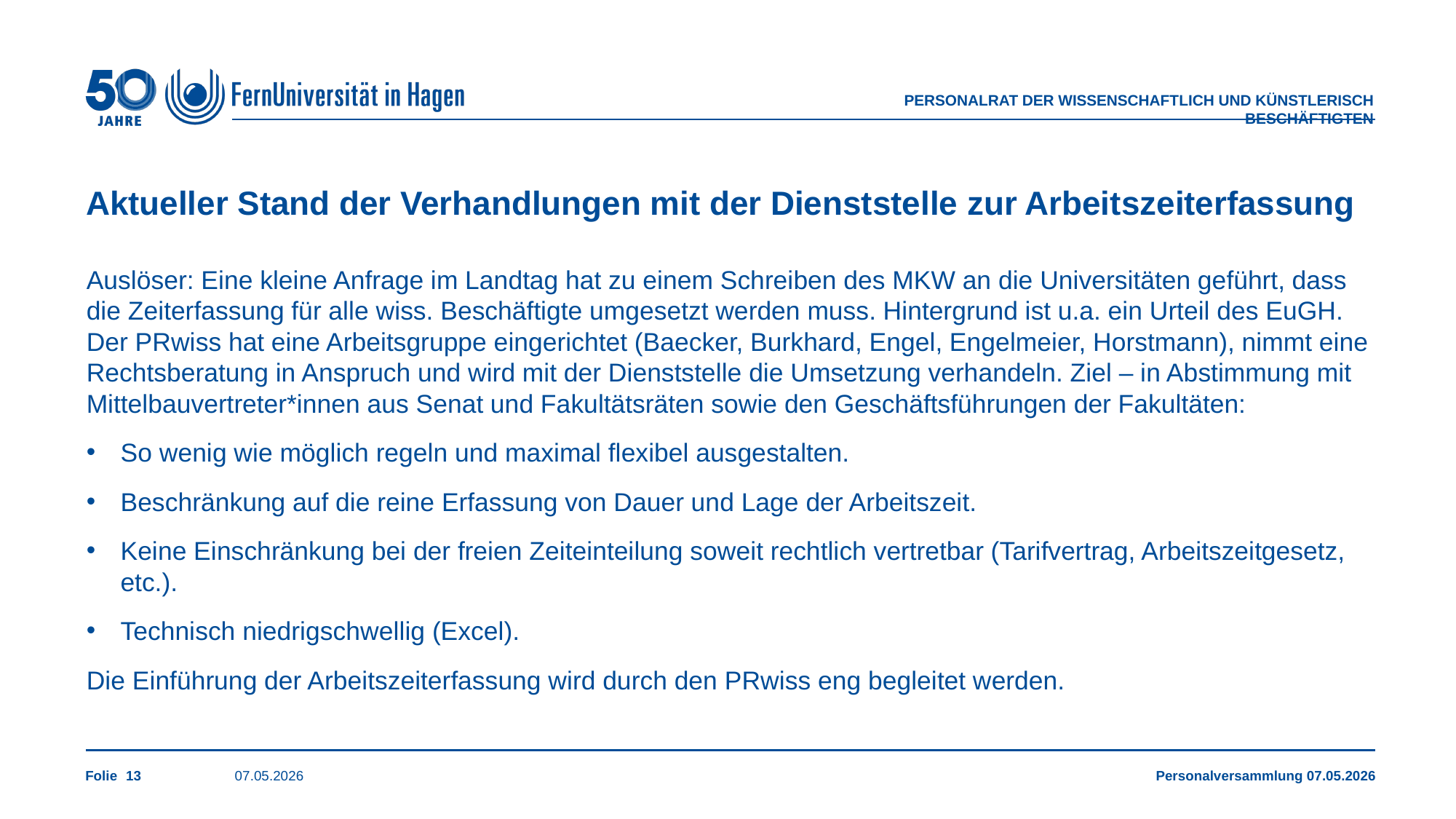

Personalrat der wissenschaftlich und künstlerisch Beschäftigten

# Aktueller Stand der Verhandlungen mit der Dienststelle zur Arbeitszeiterfassung
Auslöser: Eine kleine Anfrage im Landtag hat zu einem Schreiben des MKW an die Universitäten geführt, dass die Zeiterfassung für alle wiss. Beschäftigte umgesetzt werden muss. Hintergrund ist u.a. ein Urteil des EuGH. ​
Der PRwiss hat eine Arbeitsgruppe eingerichtet (Baecker, Burkhard, Engel, Engelmeier, Horstmann), nimmt eine Rechtsberatung in Anspruch und wird mit der Dienststelle die Umsetzung verhandeln. Ziel – in Abstimmung mit Mittelbauvertreter*innen aus Senat und Fakultätsräten sowie den Geschäftsführungen der Fakultäten: ​
So wenig wie möglich regeln und maximal flexibel ausgestalten. ​
Beschränkung auf die reine Erfassung von Dauer und Lage der Arbeitszeit.​
Keine Einschränkung bei der freien Zeiteinteilung soweit rechtlich vertretbar (Tarifvertrag, Arbeitszeitgesetz, etc.).​
Technisch niedrigschwellig (Excel).​
Die Einführung der Arbeitszeiterfassung wird durch den PRwiss eng begleitet werden.
13
07.05.2026
Personalversammlung 07.05.2026